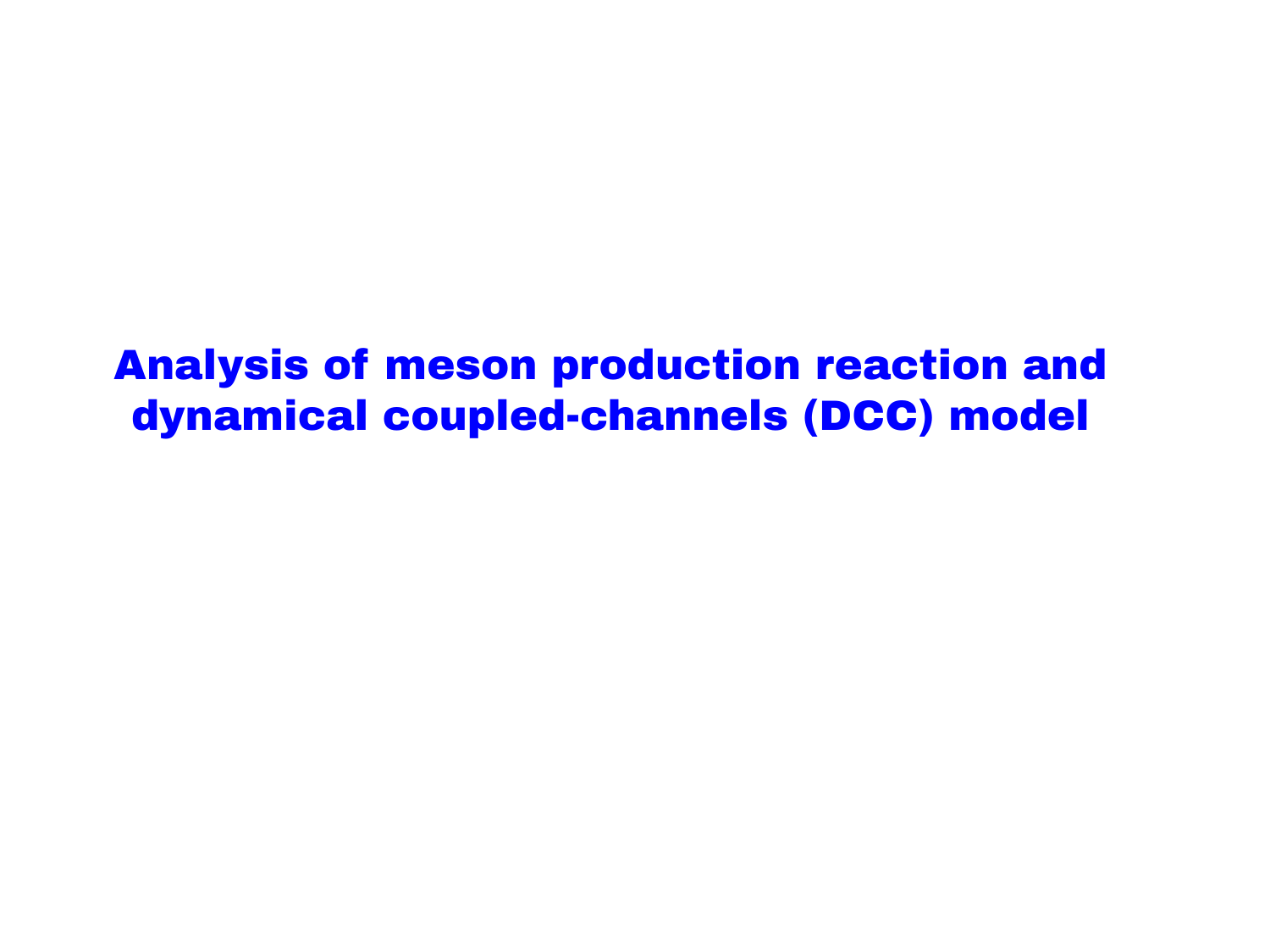

# Analysis of meson production reaction and  dynamical coupled-channels (DCC) model